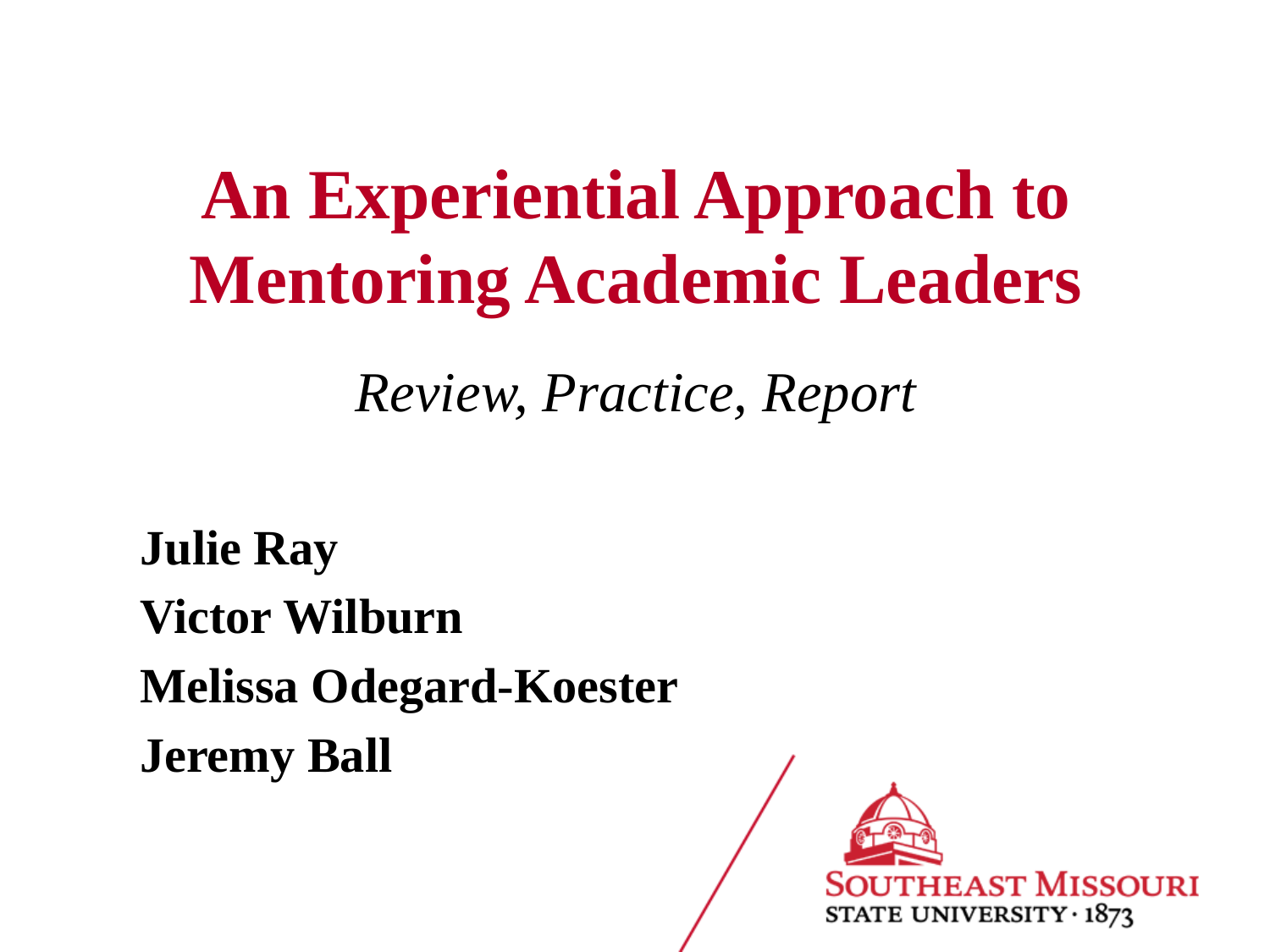

# An Experiential Approach to Mentoring Academic Leaders Review, Practice, Report
Julie Ray
Victor Wilburn
Melissa Odegard-Koester
Jeremy Ball